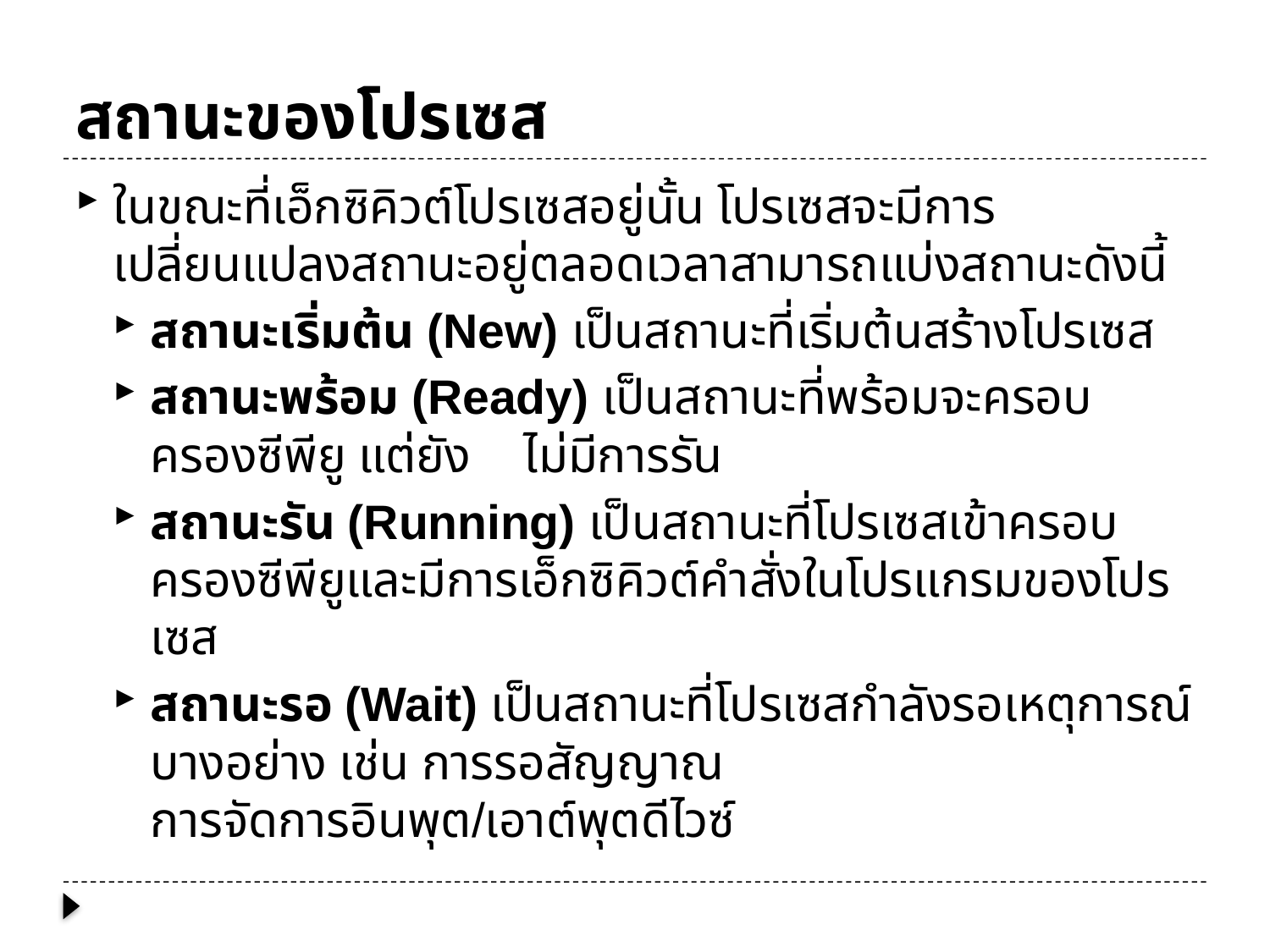

# สถานะของโปรเซส
ในขณะที่เอ็กซิคิวต์โปรเซสอยู่นั้น โปรเซสจะมีการเปลี่ยนแปลงสถานะอยู่ตลอดเวลาสามารถแบ่งสถานะดังนี้
สถานะเริ่มต้น (New) เป็นสถานะที่เริ่มต้นสร้างโปรเซส
สถานะพร้อม (Ready) เป็นสถานะที่พร้อมจะครอบครองซีพียู แต่ยัง	ไม่มีการรัน
สถานะรัน (Running) เป็นสถานะที่โปรเซสเข้าครอบครองซีพียูและมีการเอ็กซิคิวต์คำสั่งในโปรแกรมของโปรเซส
สถานะรอ (Wait) เป็นสถานะที่โปรเซสกำลังรอเหตุการณ์บางอย่าง เช่น การรอสัญญาณ การจัดการอินพุต/เอาต์พุตดีไวซ์